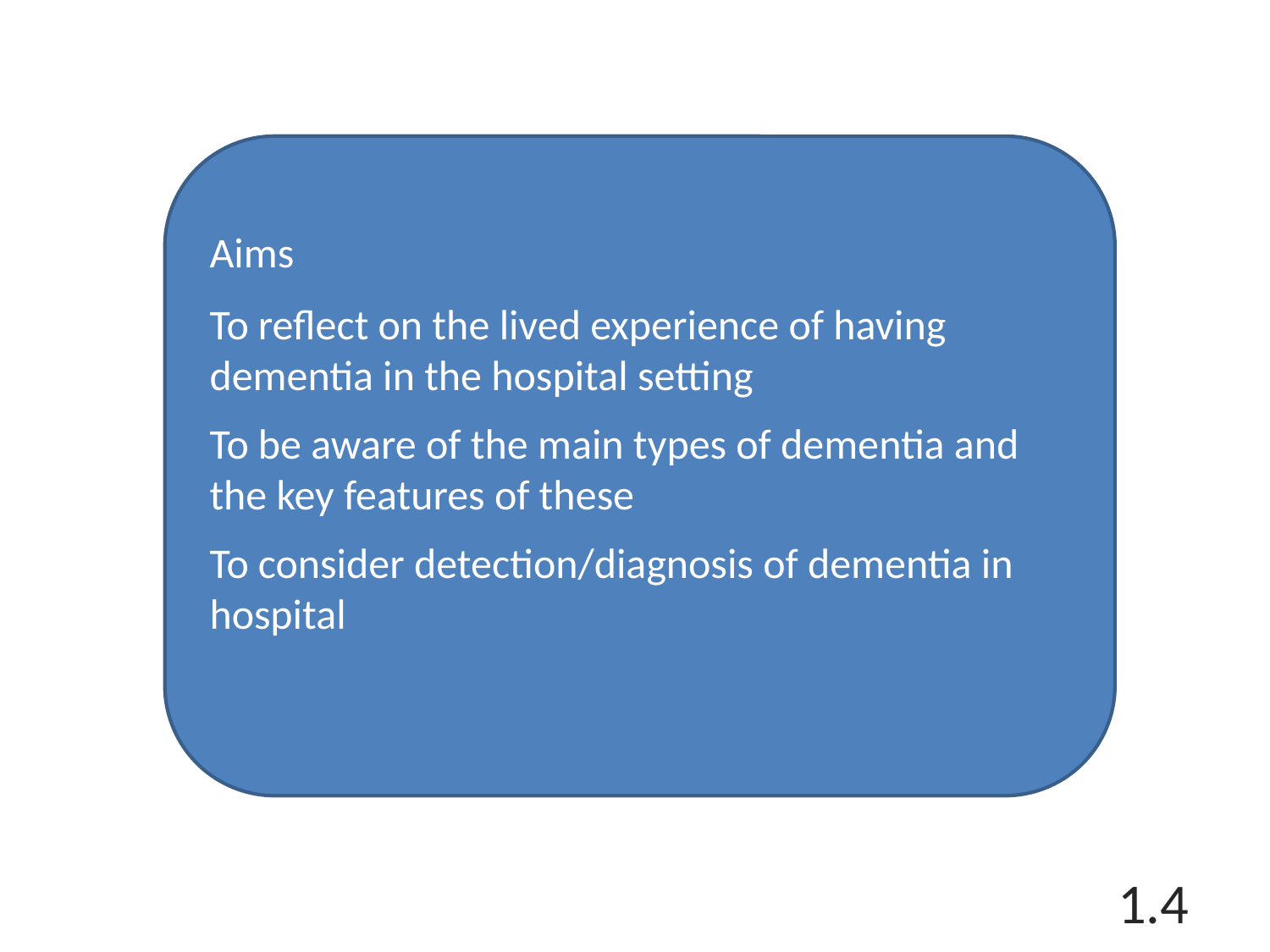

Aims
To reflect on the lived experience of having dementia in the hospital setting
To be aware of the main types of dementia and the key features of these
To consider detection/diagnosis of dementia in hospital

1.4